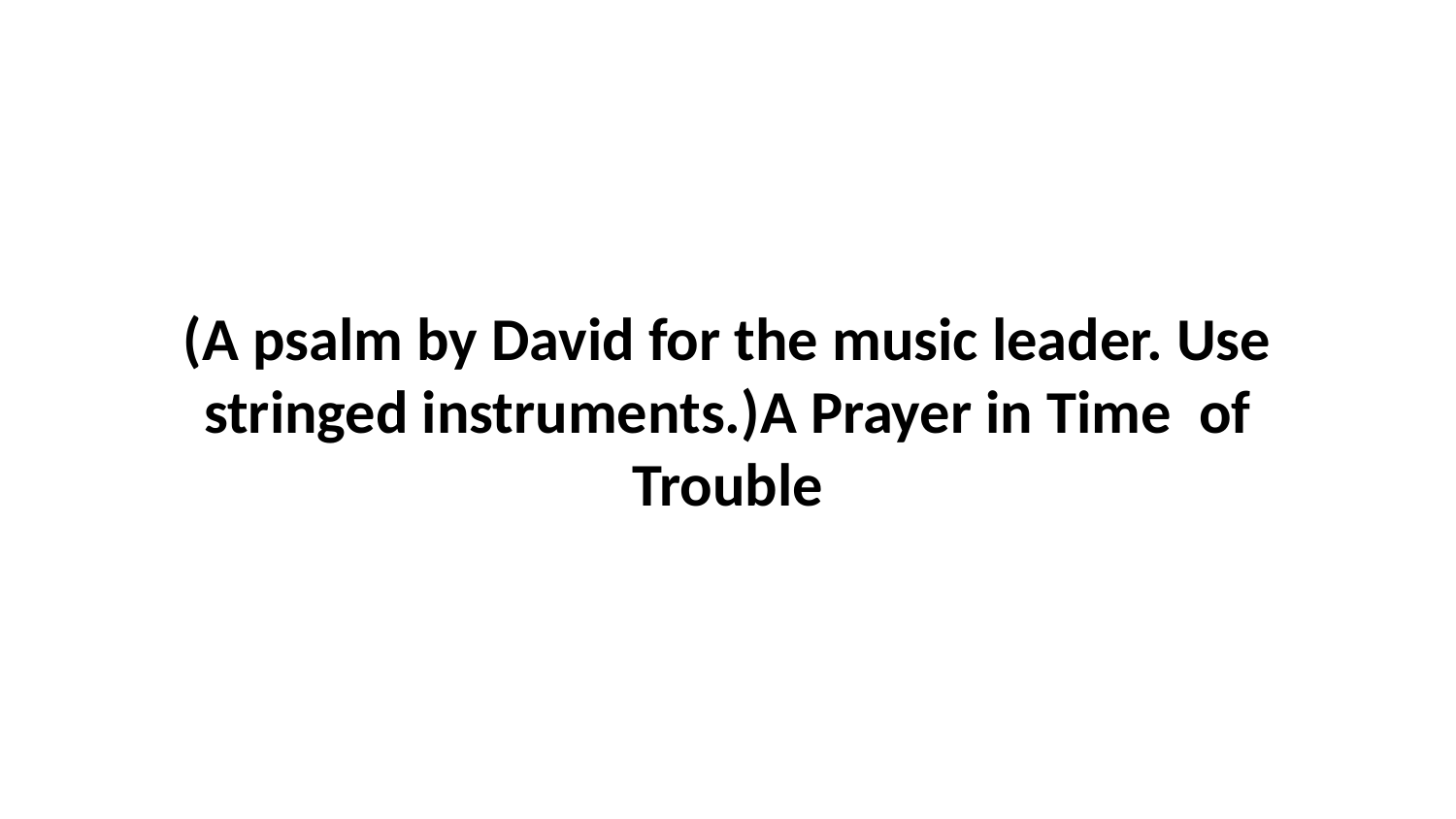

(A psalm by David for the music leader. Use stringed instruments.)A Prayer in Time  of Trouble